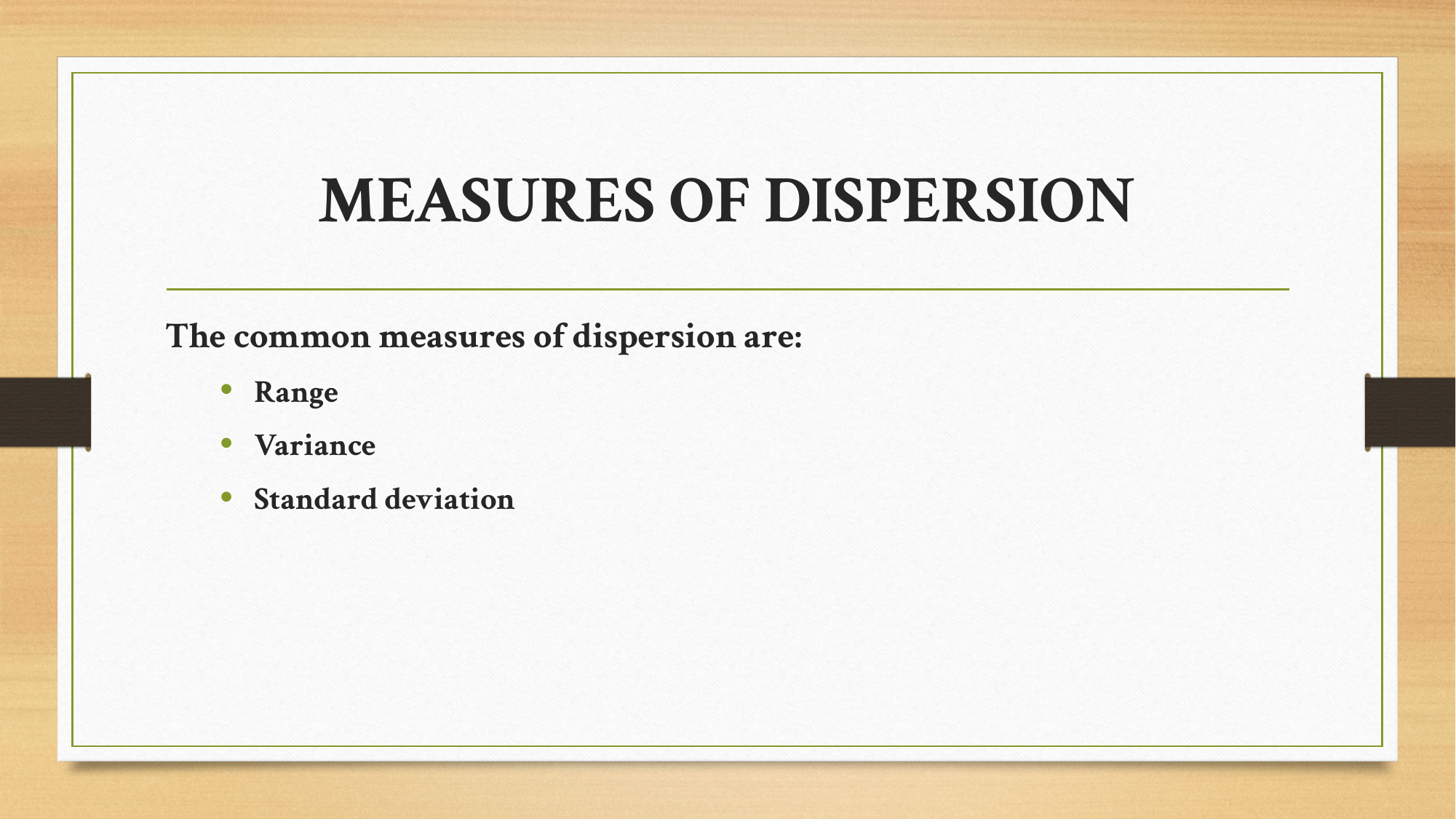

# MEASURES OF DISPERSION
The common measures of dispersion are:
Range
Variance
Standard deviation